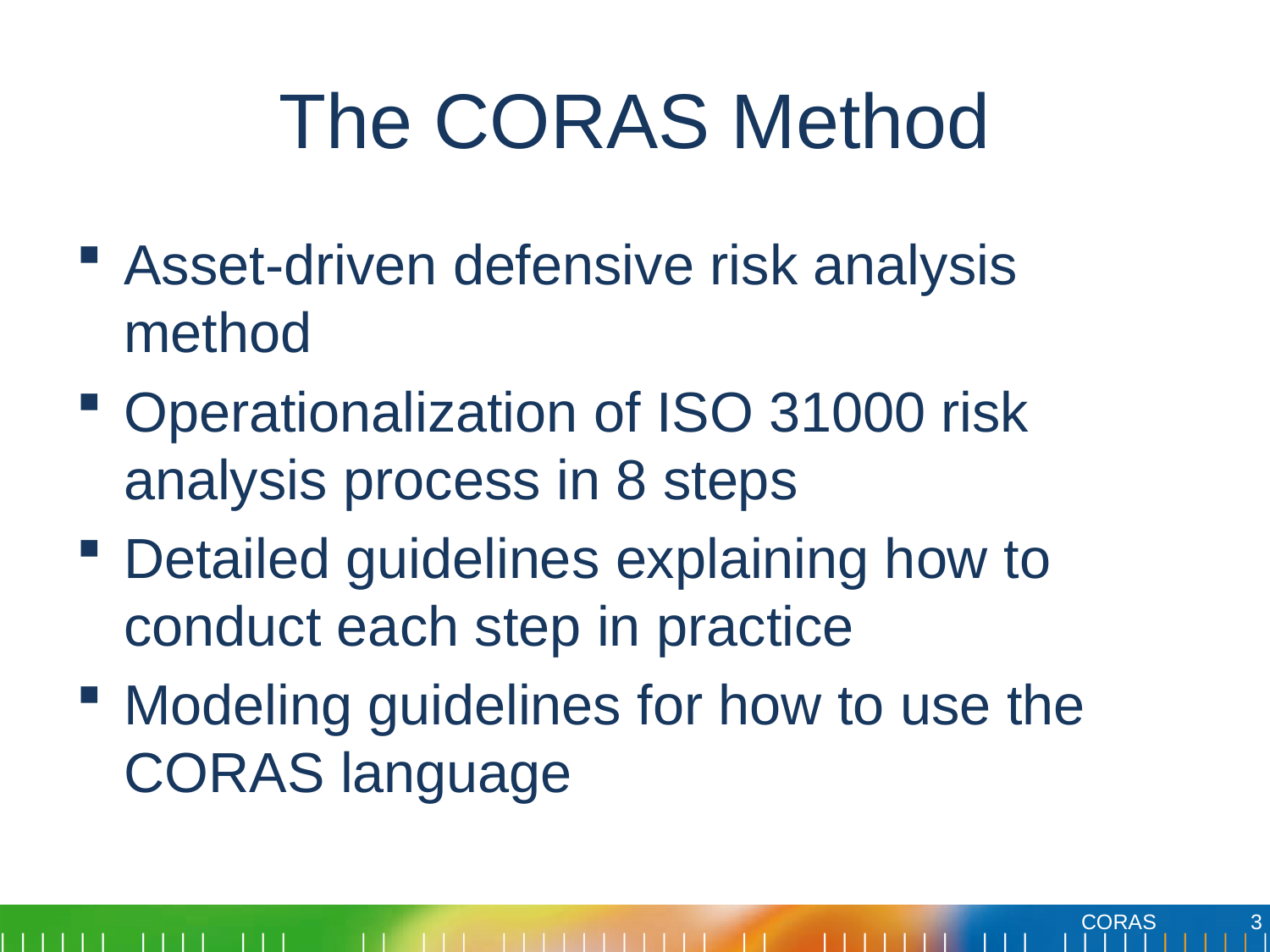

# The CORAS Method
Asset-driven defensive risk analysis method
Operationalization of ISO 31000 risk analysis process in 8 steps
Detailed guidelines explaining how to conduct each step in practice
Modeling guidelines for how to use the CORAS language
3
CORAS